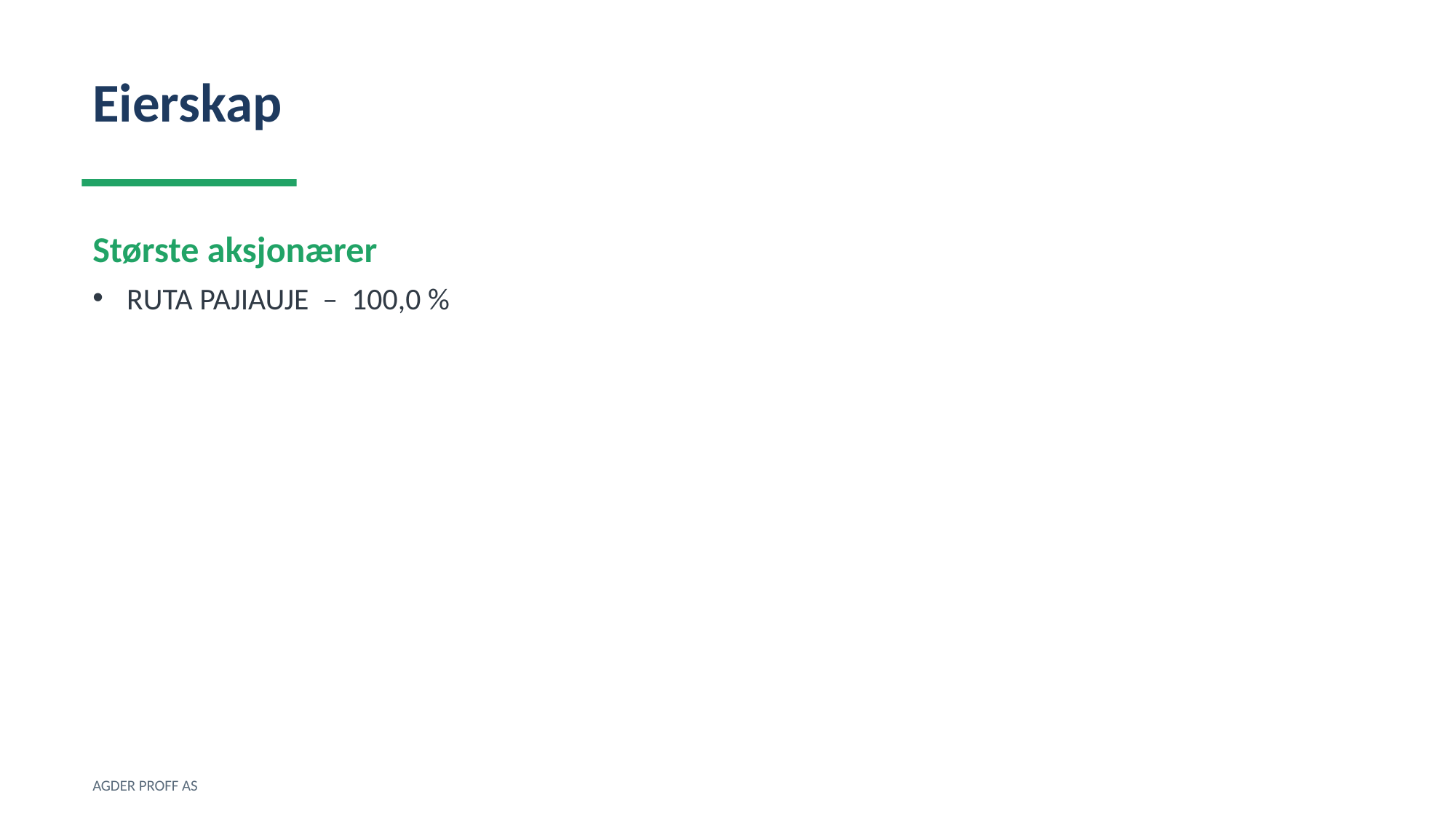

Eierskap

Største aksjonærer
RUTA PAJIAUJE  –  100,0 %
AGDER PROFF AS